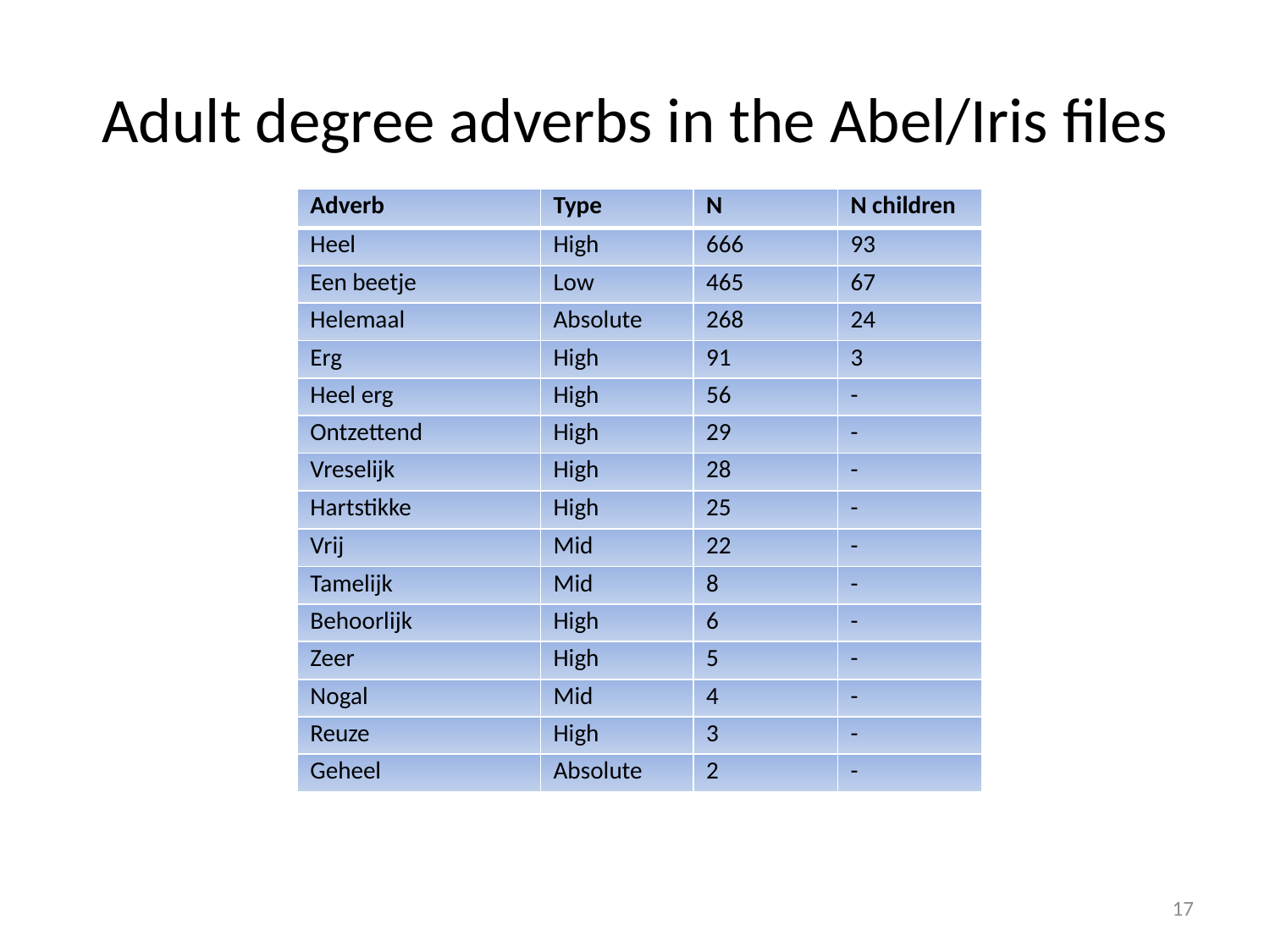

# Adult degree adverbs in the Abel/Iris files
| Adverb | Type | N | N children |
| --- | --- | --- | --- |
| Heel | High | 666 | 93 |
| Een beetje | Low | 465 | 67 |
| Helemaal | Absolute | 268 | 24 |
| Erg | High | 91 | 3 |
| Heel erg | High | 56 | - |
| Ontzettend | High | 29 | - |
| Vreselijk | High | 28 | - |
| Hartstikke | High | 25 | - |
| Vrij | Mid | 22 | - |
| Tamelijk | Mid | 8 | - |
| Behoorlijk | High | 6 | - |
| Zeer | High | 5 | - |
| Nogal | Mid | 4 | - |
| Reuze | High | 3 | - |
| Geheel | Absolute | 2 | - |
17